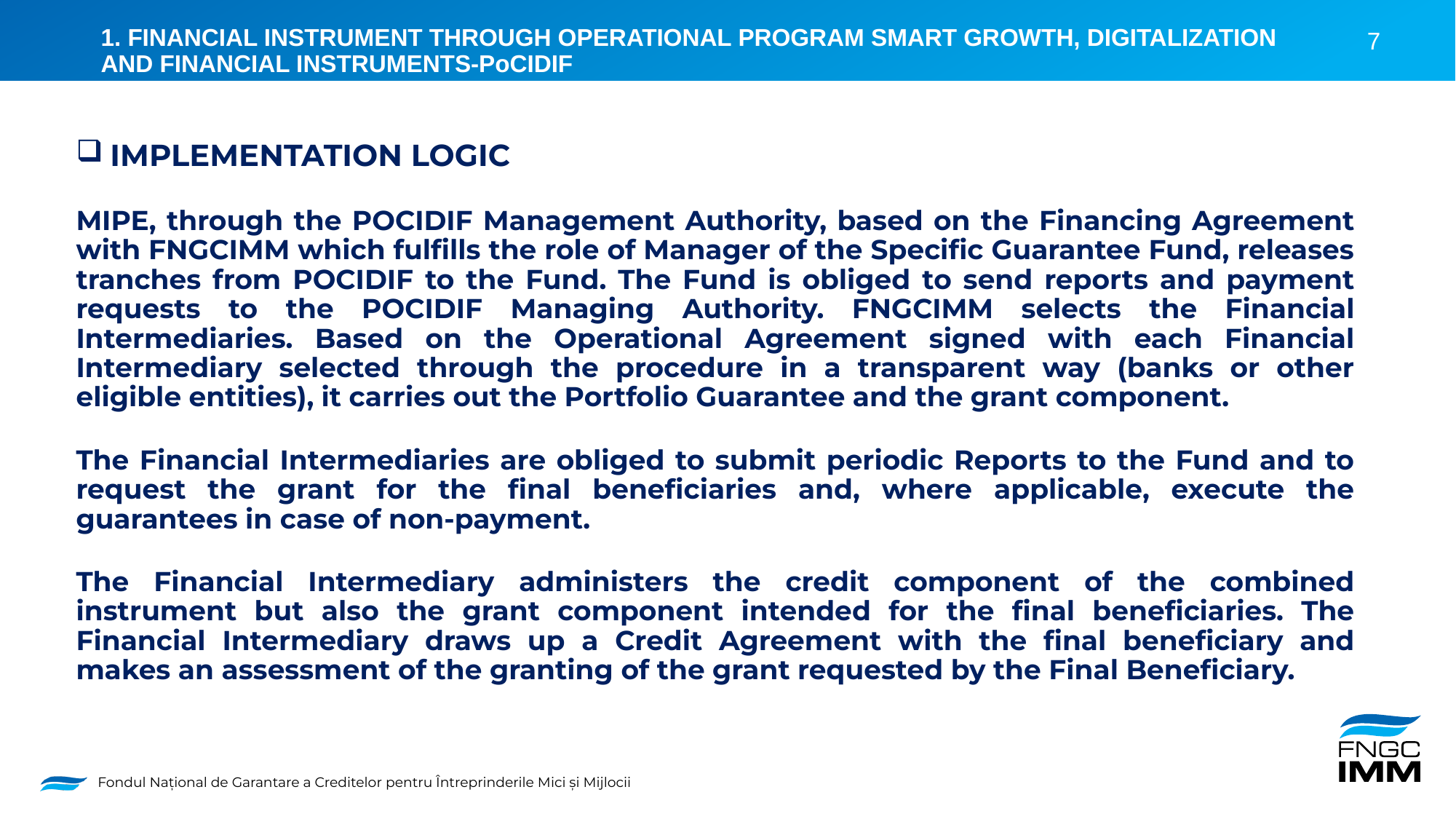

1. FINANCIAL INSTRUMENT THROUGH OPERATIONAL PROGRAM SMART GROWTH, DIGITALIZATION AND FINANCIAL INSTRUMENTS-PoCIDIF
-
IMPLEMENTATION LOGIC
MIPE, through the POCIDIF Management Authority, based on the Financing Agreement with FNGCIMM which fulfills the role of Manager of the Specific Guarantee Fund, releases tranches from POCIDIF to the Fund. The Fund is obliged to send reports and payment requests to the POCIDIF Managing Authority. FNGCIMM selects the Financial Intermediaries. Based on the Operational Agreement signed with each Financial Intermediary selected through the procedure in a transparent way (banks or other eligible entities), it carries out the Portfolio Guarantee and the grant component.
The Financial Intermediaries are obliged to submit periodic Reports to the Fund and to request the grant for the final beneficiaries and, where applicable, execute the guarantees in case of non-payment.
The Financial Intermediary administers the credit component of the combined instrument but also the grant component intended for the final beneficiaries. The Financial Intermediary draws up a Credit Agreement with the final beneficiary and makes an assessment of the granting of the grant requested by the Final Beneficiary.